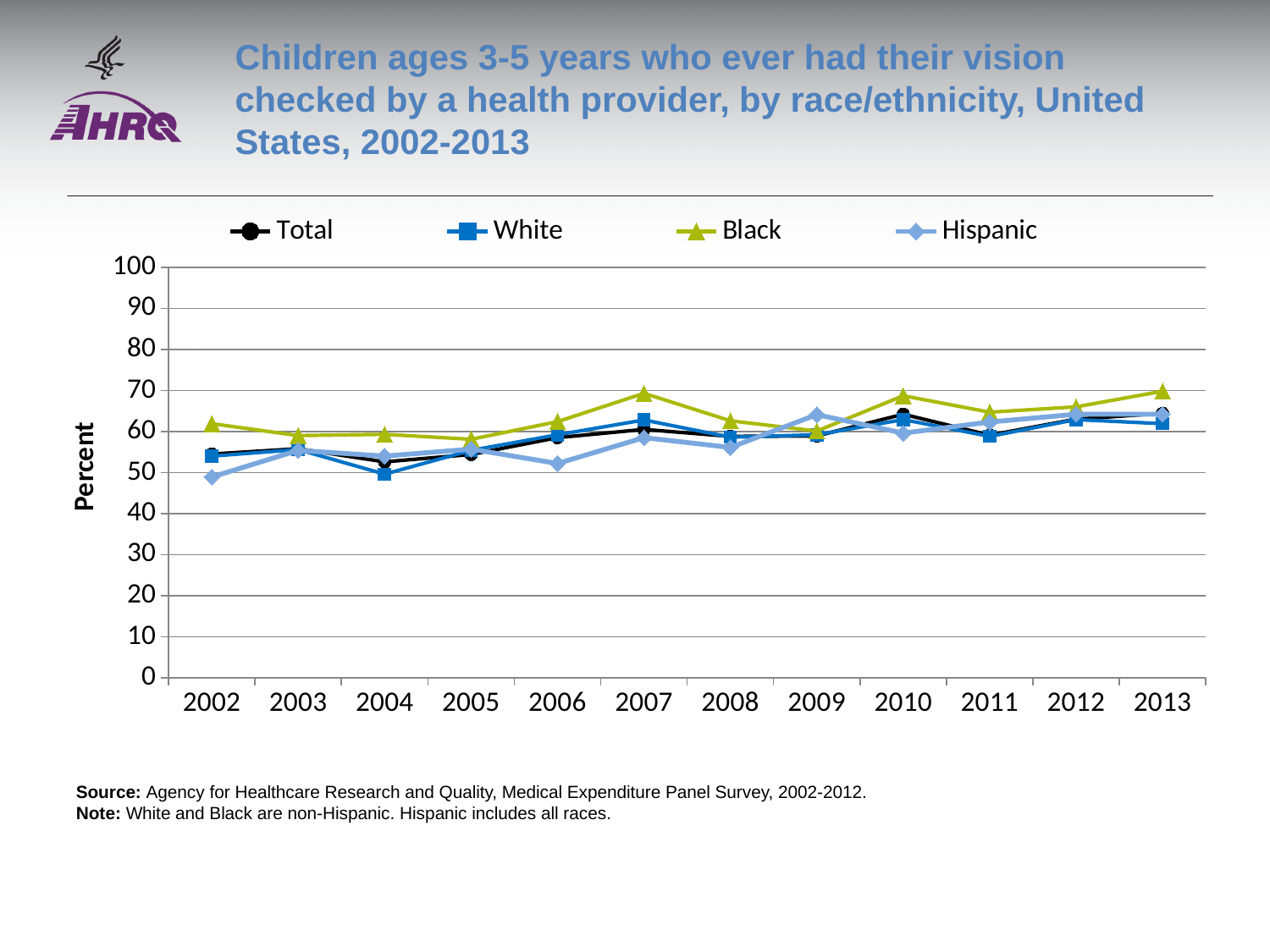

# Children ages 3-5 years who ever had their vision checked by a health provider, by race/ethnicity, United States, 2002-2013

### Chart

| Category | Total | White | Black | Hispanic |
|---|---|---|---|---|
| 2002 | 54.5 | 54.0 | 61.9 | 48.9 |
| 2003 | 55.8 | 55.6 | 59.0 | 55.4 |
| 2004 | 52.6 | 49.6 | 59.3 | 54.0 |
| 2005 | 54.4 | 55.4 | 58.1 | 55.7 |
| 2006 | 58.5 | 59.2 | 62.4 | 52.2 |
| 2007 | 60.5 | 62.8 | 69.3 | 58.5 |
| 2008 | 58.8 | 58.6 | 62.6 | 56.1 |
| 2009 | 58.9 | 59.2 | 60.1 | 64.1 |
| 2010 | 64.2 | 62.9 | 68.7 | 59.6 |
| 2011 | 59.1 | 58.8 | 64.7 | 62.3 |
| 2012 | 63.0 | 62.9 | 66.0 | 64.2 |
| 2013 | 64.4 | 61.9 | 69.8 | 64.2 |
Source: Agency for Healthcare Research and Quality, Medical Expenditure Panel Survey, 2002-2012.
Note: White and Black are non-Hispanic. Hispanic includes all races.